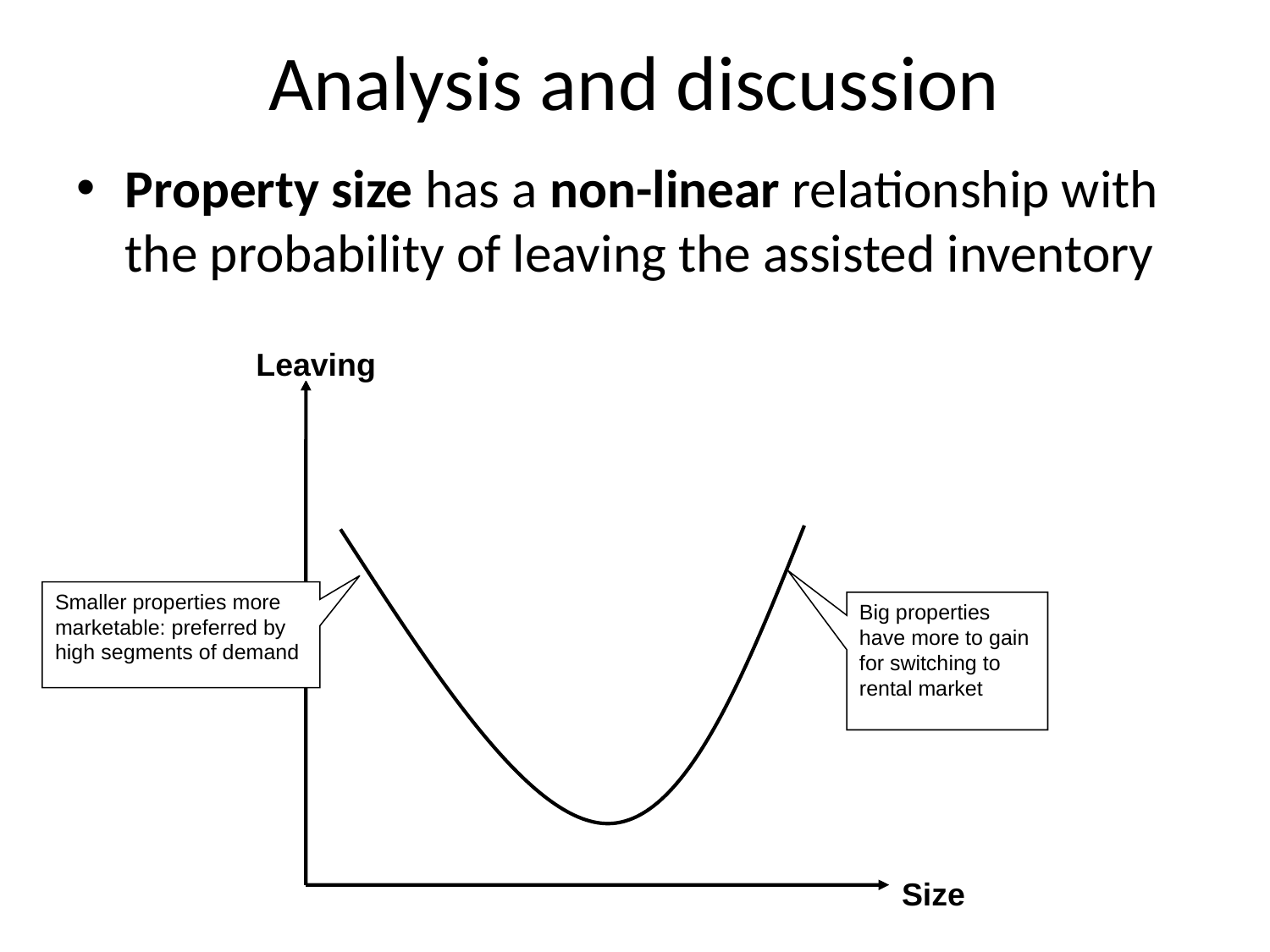

# Analysis and discussion
Property size has a non-linear relationship with the probability of leaving the assisted inventory

Leaving

Smaller properties more marketable: preferred by high segments of demand
Big properties have more to gain for switching to rental market
Size